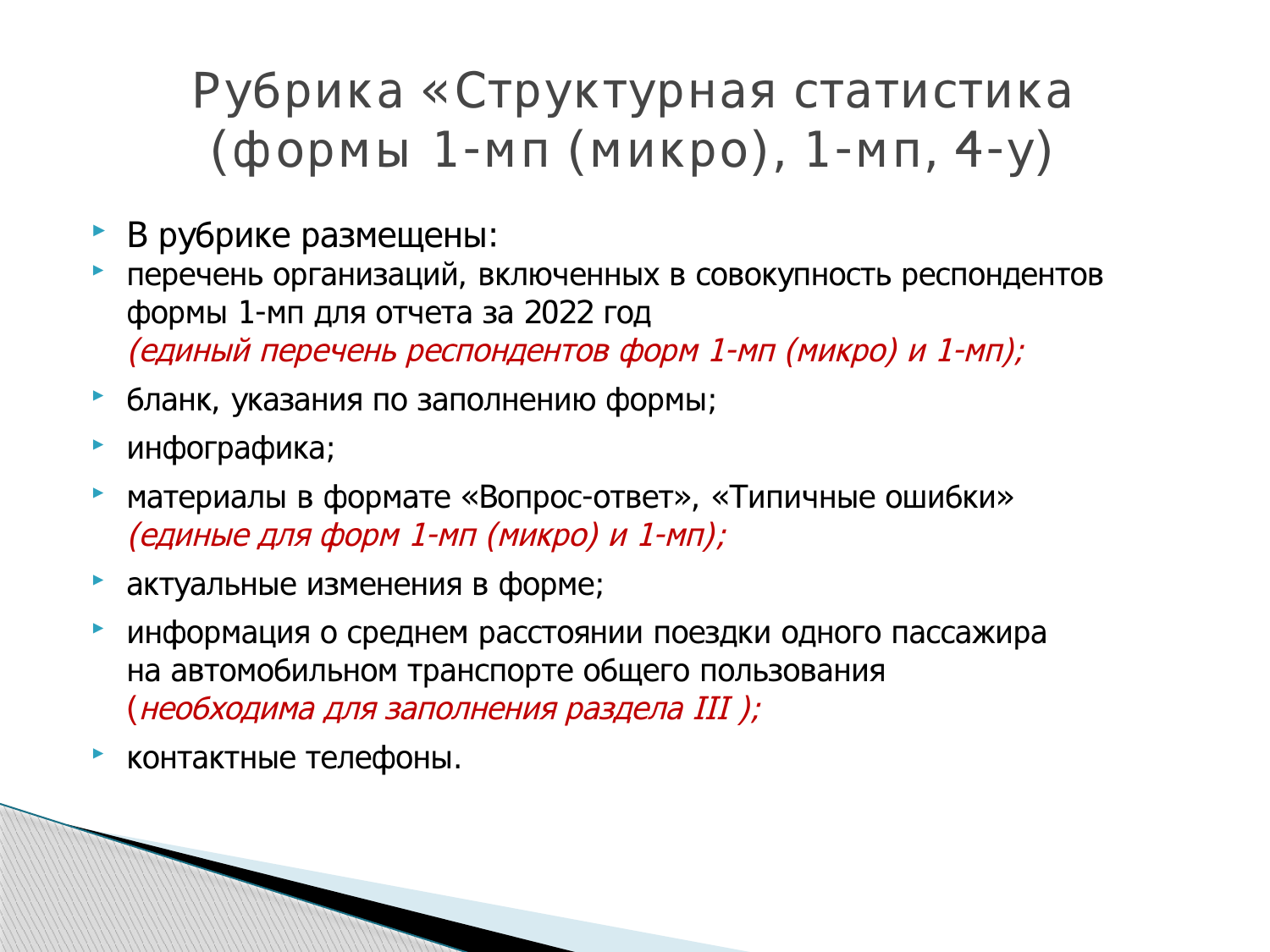

# Рубрика «Структурная статистика (формы 1-мп (микро), 1-мп, 4-у)
В рубрике размещены:
перечень организаций, включенных в совокупность респондентов
формы 1-мп для отчета за 2022 год
(единый перечень респондентов форм 1-мп (микро) и 1-мп);
бланк, указания по заполнению формы;
инфографика;
материалы в формате «Вопрос-ответ», «Типичные ошибки»
(единые для форм 1-мп (микро) и 1-мп);
актуальные изменения в форме;
информация о среднем расстоянии поездки одного пассажира
на автомобильном транспорте общего пользования
(необходима для заполнения раздела III );
контактные телефоны.